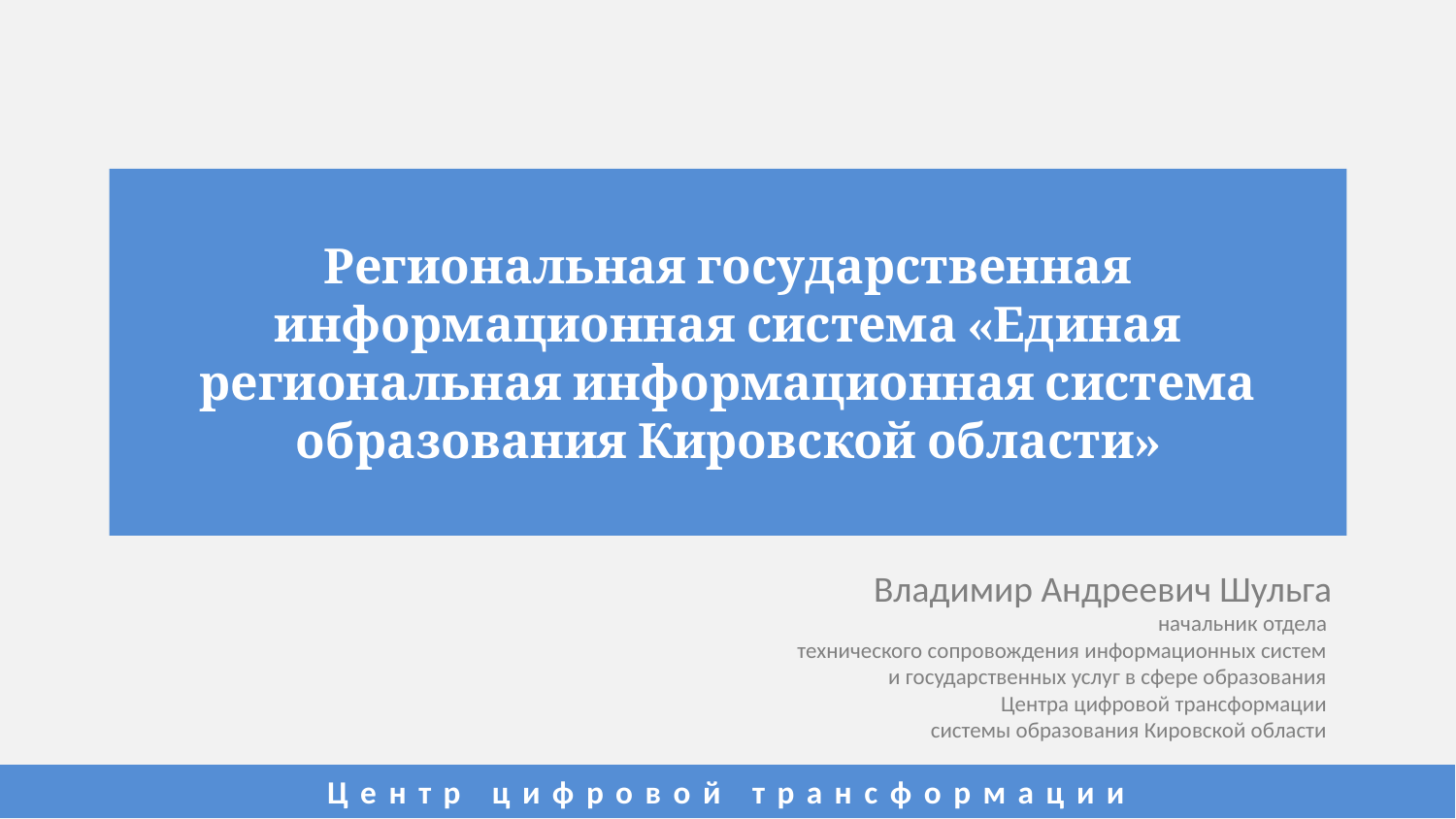

# Региональная государственная информационная система «Единая региональная информационная система образования Кировской области»
Владимир Андреевич Шульга
начальник отдела
технического сопровождения информационных систем
и государственных услуг в сфере образования
Центра цифровой трансформации
системы образования Кировской области